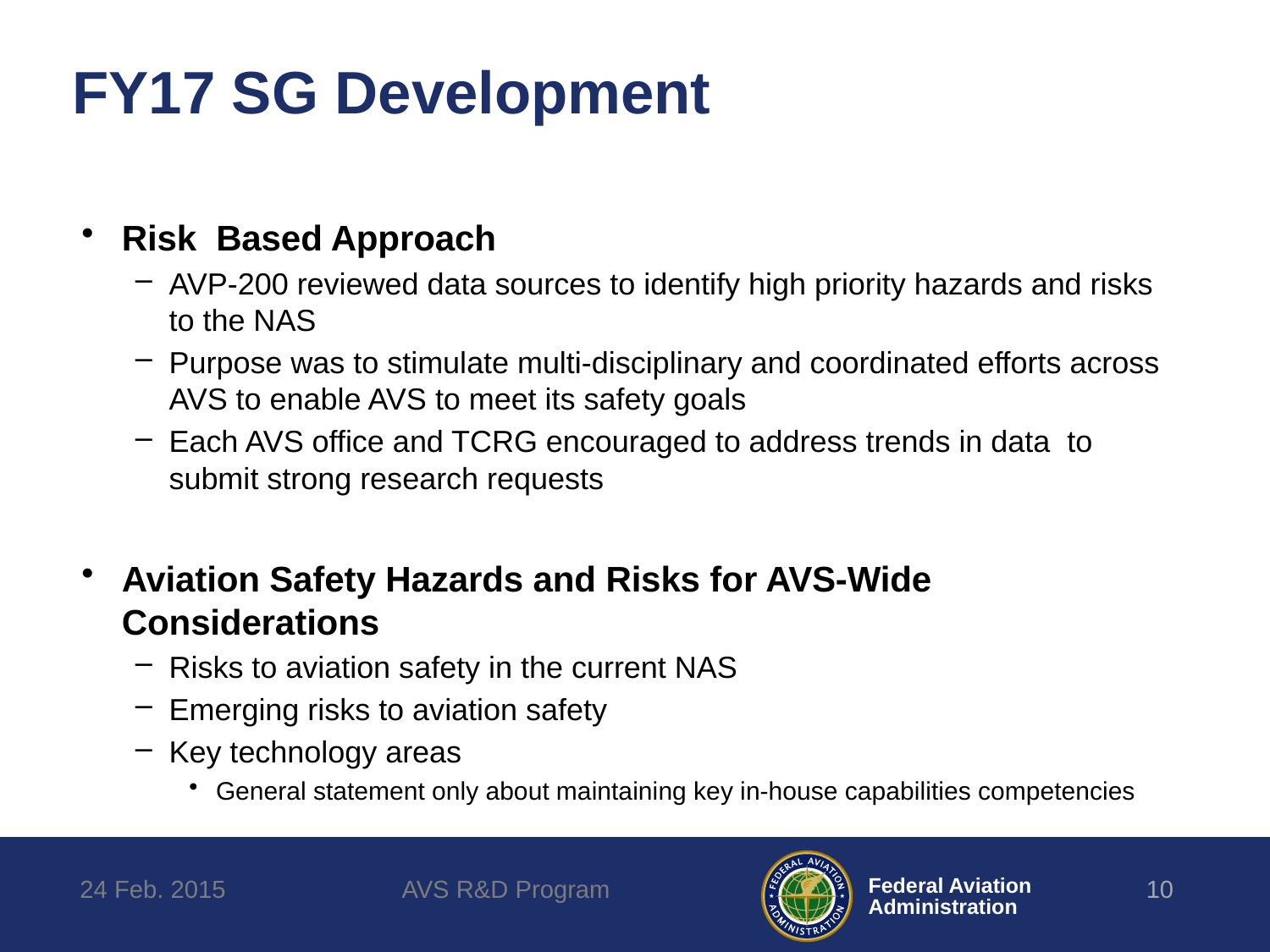

# FY17 SG Development
Risk  Based Approach
AVP-200 reviewed data sources to identify high priority hazards and risks to the NAS
Purpose was to stimulate multi-disciplinary and coordinated efforts across AVS to enable AVS to meet its safety goals
Each AVS office and TCRG encouraged to address trends in data  to submit strong research requests

Aviation Safety Hazards and Risks for AVS-Wide Considerations
Risks to aviation safety in the current NAS
Emerging risks to aviation safety
Key technology areas
General statement only about maintaining key in-house capabilities competencies

24 Feb. 2015
AVS R&D Program
10